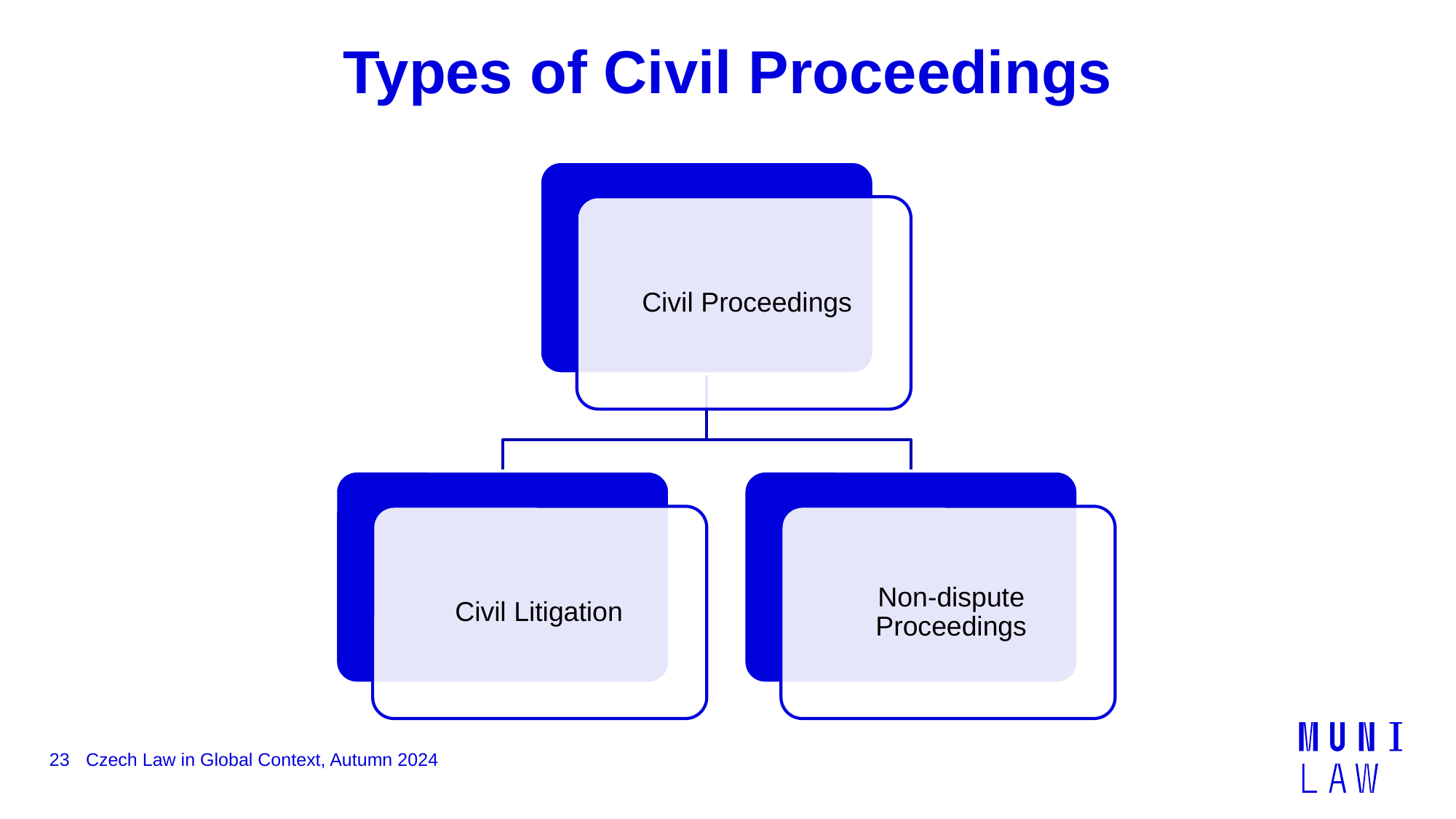

# Types of Civil Proceedings
Civil Proceedings
Civil Litigation
Non-dispute Proceedings
23
Czech Law in Global Context, Autumn 2024